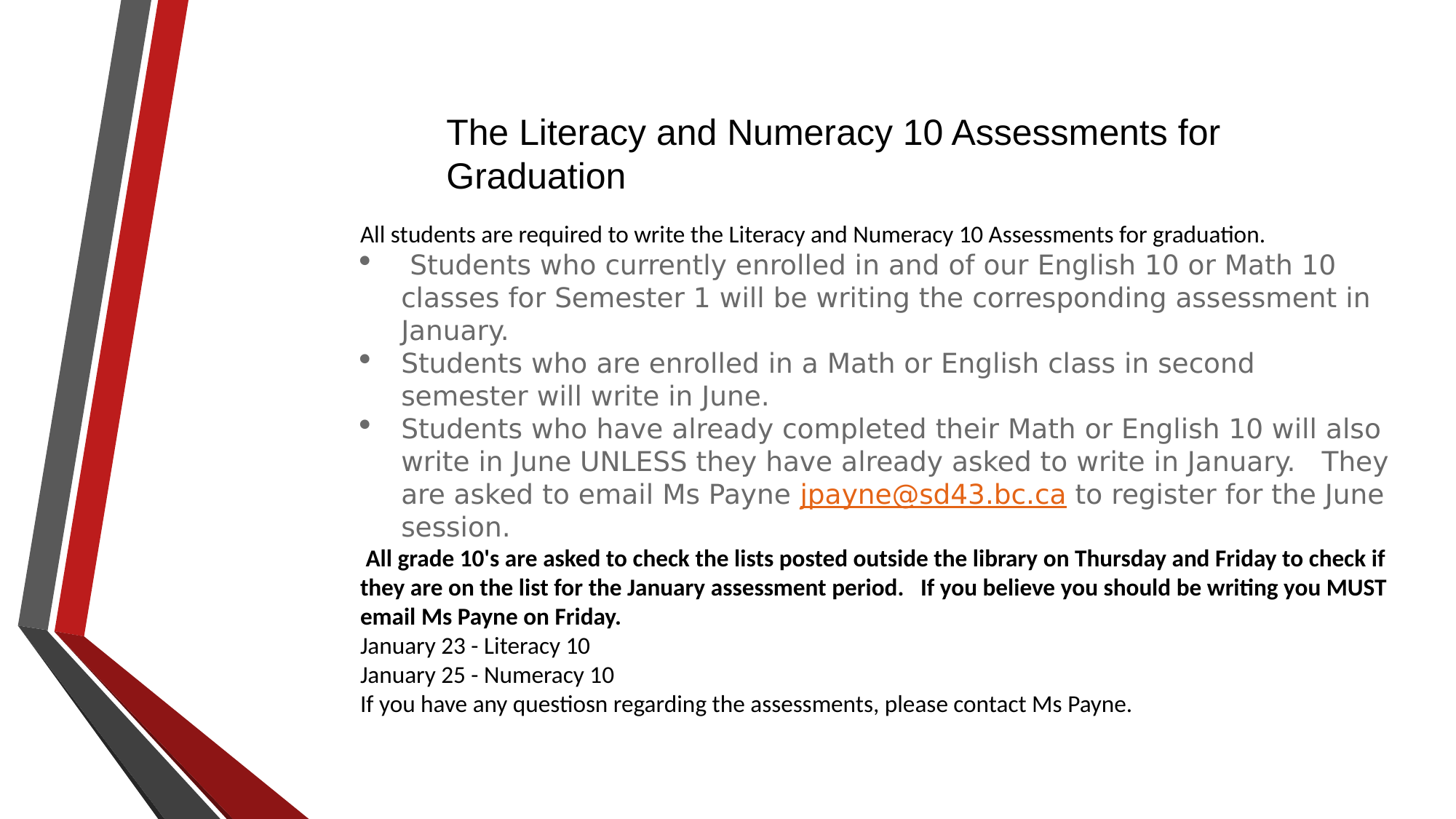

The Literacy and Numeracy 10 Assessments for Graduation
All students are required to write the Literacy and Numeracy 10 Assessments for graduation.
 Students who currently enrolled in and of our English 10 or Math 10 classes for Semester 1 will be writing the corresponding assessment in January.
Students who are enrolled in a Math or English class in second semester will write in June.
Students who have already completed their Math or English 10 will also write in June UNLESS they have already asked to write in January.   They are asked to email Ms Payne jpayne@sd43.bc.ca to register for the June session.
 All grade 10's are asked to check the lists posted outside the library on Thursday and Friday to check if they are on the list for the January assessment period.   If you believe you should be writing you MUST email Ms Payne on Friday.
January 23 - Literacy 10
January 25 - Numeracy 10
If you have any questiosn regarding the assessments, please contact Ms Payne.